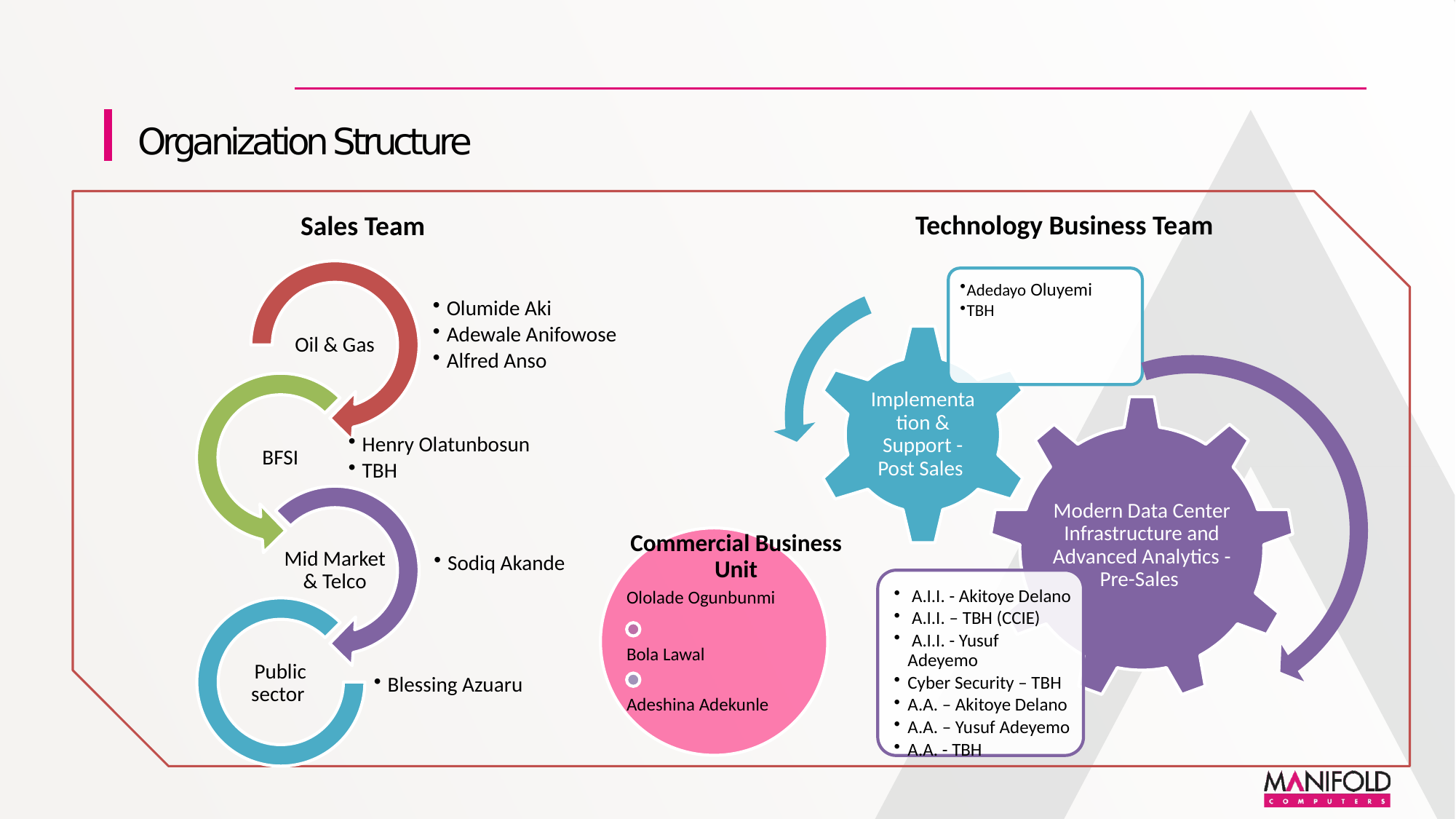

# Organization Structure

Technology Business Team
Sales Team
Modern Data Center Infrastructure and Advanced Analytics - Pre-Sales
 A.I.I. - Akitoye Delano
 A.I.I. – TBH (CCIE)
 A.I.I. - Yusuf Adeyemo
Cyber Security – TBH
A.A. – Akitoye Delano
A.A. – Yusuf Adeyemo
A.A. - TBH
Implementation & Support - Post Sales
Adedayo Oluyemi
TBH
Olumide Aki
Adewale Anifowose
Alfred Anso
Oil & Gas
Henry Olatunbosun
TBH
BFSI
Sodiq Akande
Mid Market & Telco
Blessing Azuaru
Public sector
Commercial Business Unit
Ololade Ogunbunmi
Bola Lawal
Adeshina Adekunle

IOT solutions
Robotic Process Automation